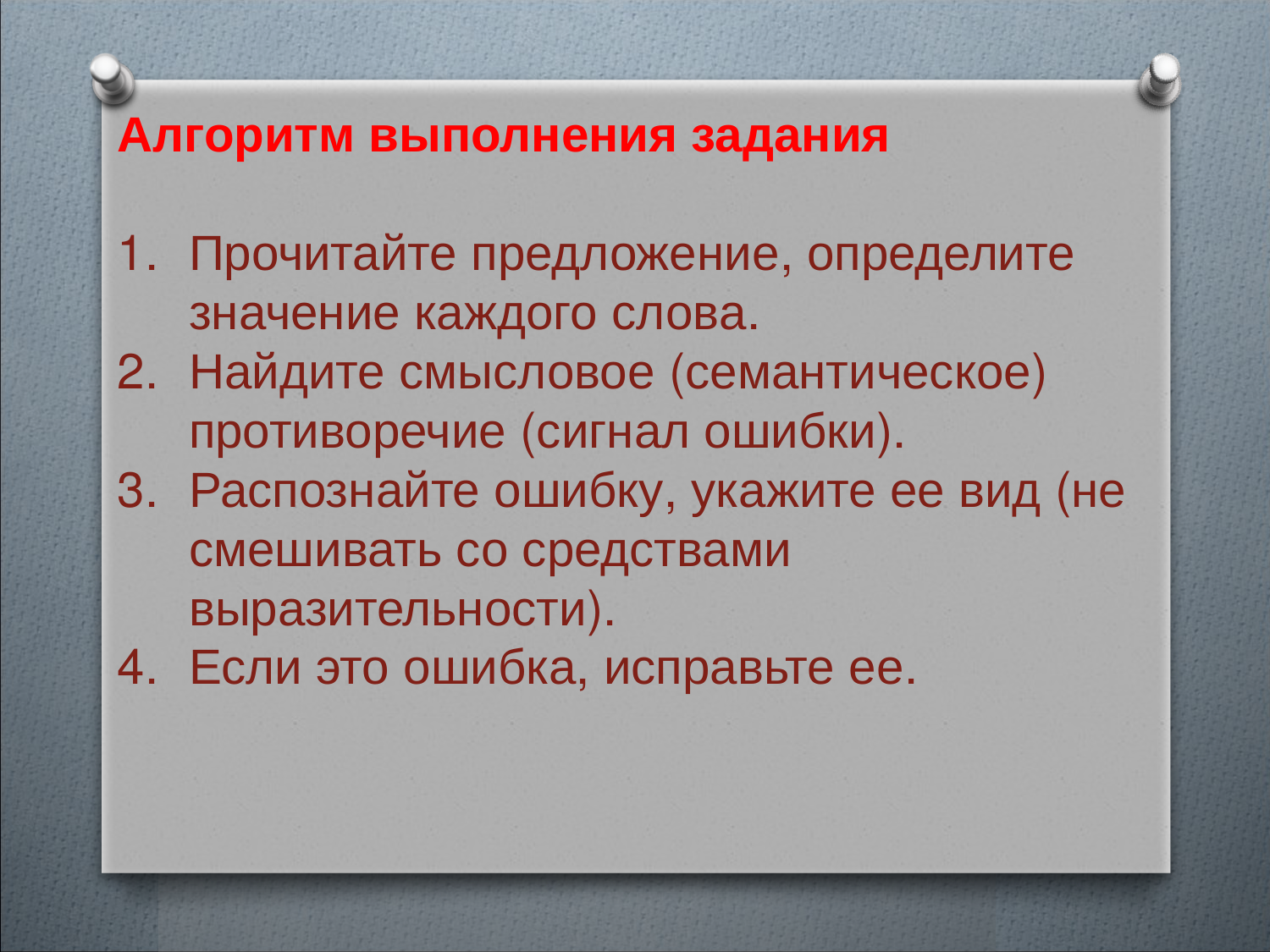

Алгоритм выполнения задания

Прочитайте предложение, определите значение каждого слова.
Найдите смысловое (семантическое) противоречие (сигнал ошибки).
Распознайте ошибку, укажите ее вид (не смешивать со средствами выразительности).
Если это ошибка, исправьте ее.